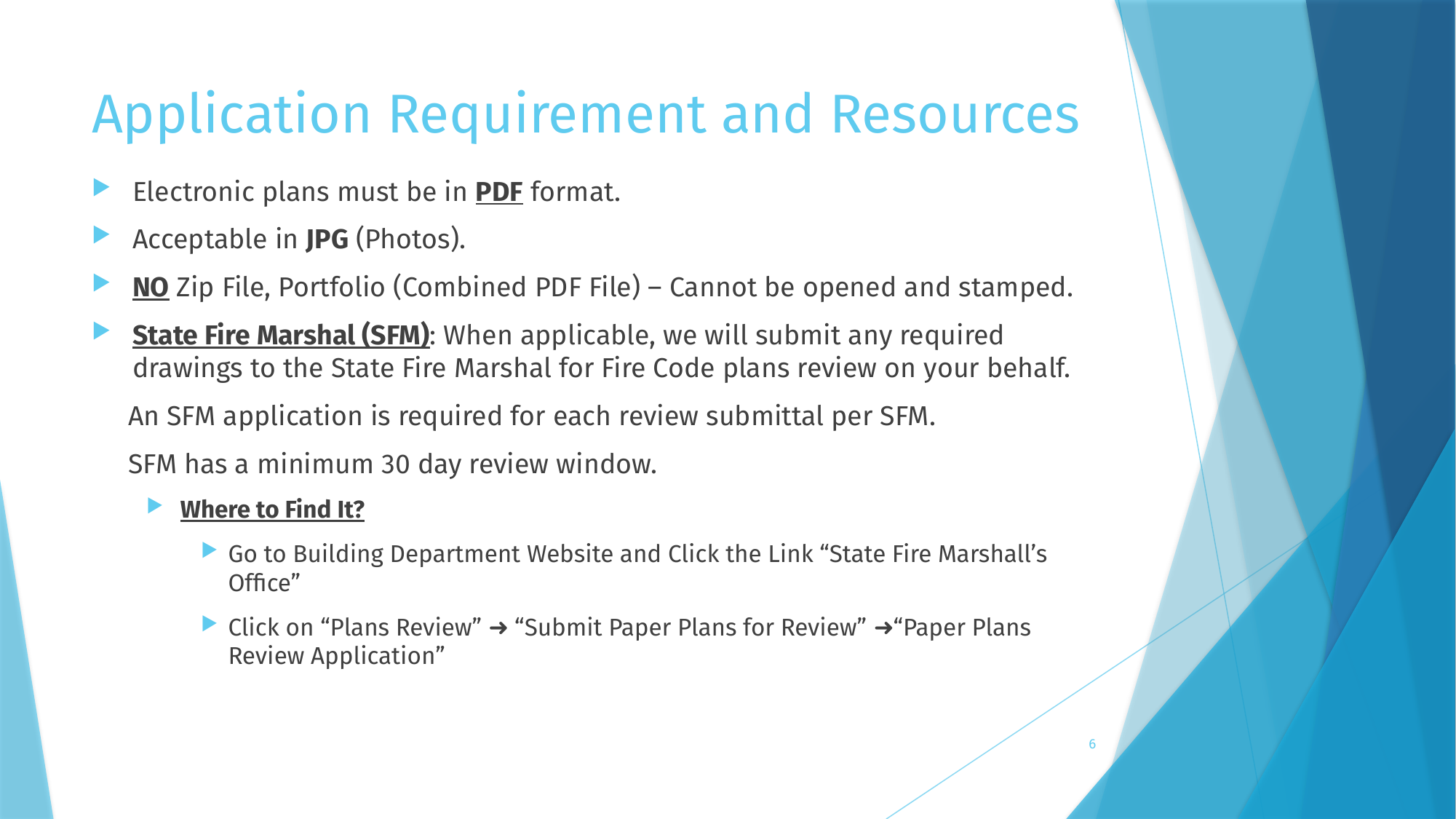

# Application Requirement and Resources
Electronic plans must be in PDF format.
Acceptable in JPG (Photos).
NO Zip File, Portfolio (Combined PDF File) – Cannot be opened and stamped.
State Fire Marshal (SFM): When applicable, we will submit any required drawings to the State Fire Marshal for Fire Code plans review on your behalf.
     An SFM application is required for each review submittal per SFM.
     SFM has a minimum 30 day review window.
Where to Find It?
Go to Building Department Website and Click the Link “State Fire Marshall’s Office”
Click on “Plans Review” ➜ “Submit Paper Plans for Review” ➜“Paper Plans Review Application”

6